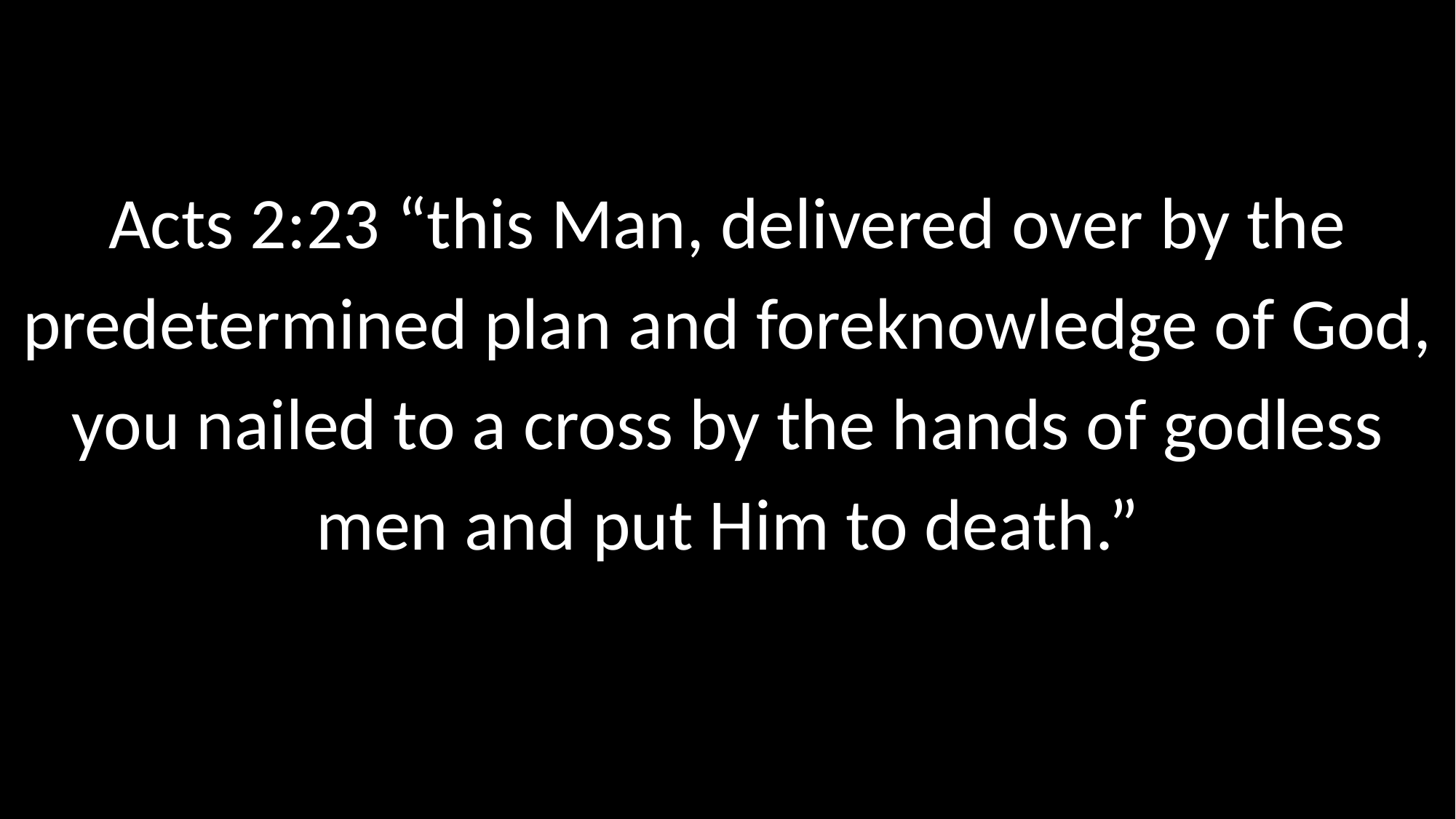

Acts 2:23 “this Man, delivered over by the predetermined plan and foreknowledge of God, you nailed to a cross by the hands of godless men and put Him to death.”